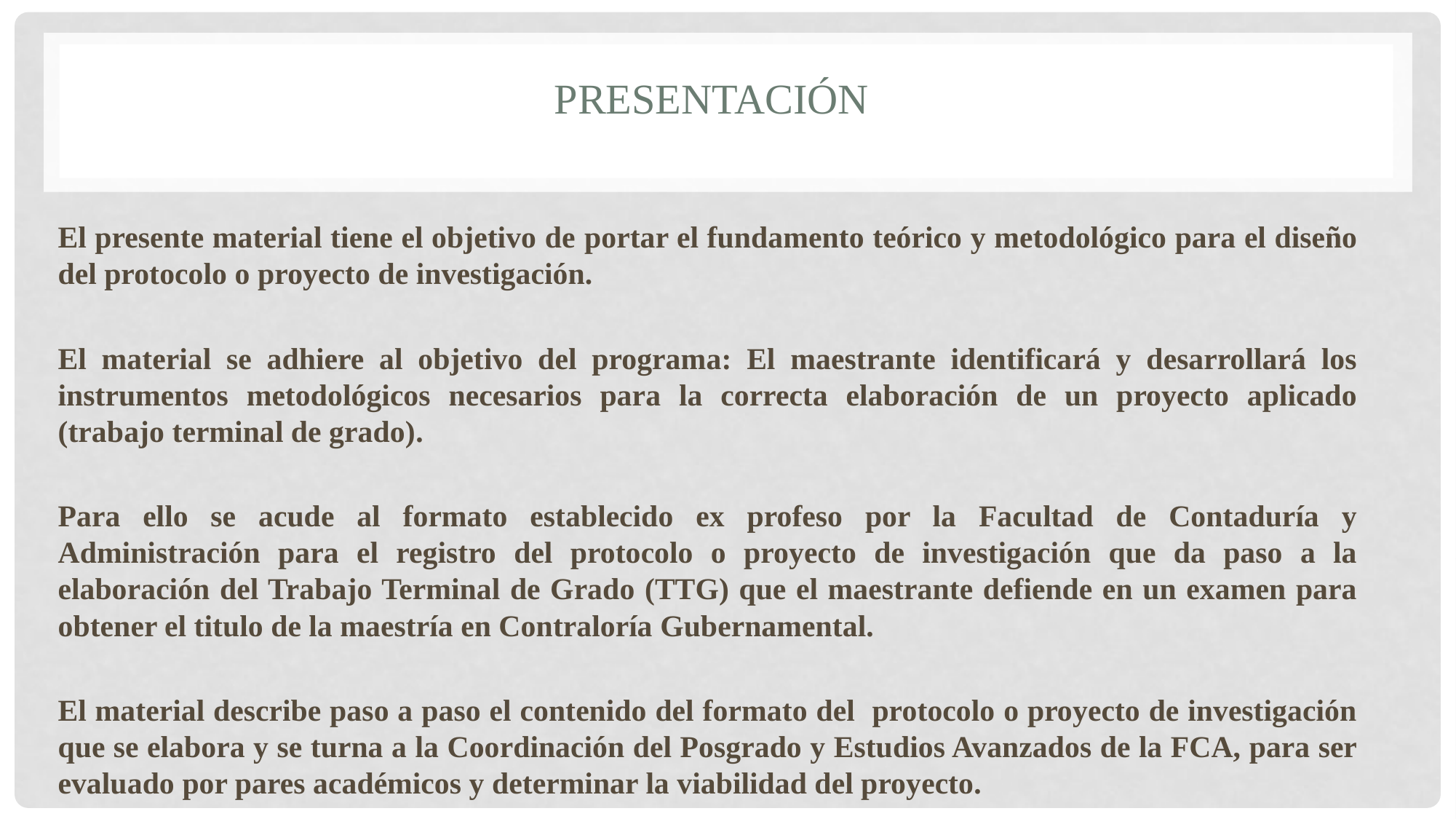

# PRESENTACIÓN
El presente material tiene el objetivo de portar el fundamento teórico y metodológico para el diseño del protocolo o proyecto de investigación.

El material se adhiere al objetivo del programa: El maestrante identificará y desarrollará los instrumentos metodológicos necesarios para la correcta elaboración de un proyecto aplicado (trabajo terminal de grado).

Para ello se acude al formato establecido ex profeso por la Facultad de Contaduría y Administración para el registro del protocolo o proyecto de investigación que da paso a la elaboración del Trabajo Terminal de Grado (TTG) que el maestrante defiende en un examen para obtener el titulo de la maestría en Contraloría Gubernamental.

El material describe paso a paso el contenido del formato del  protocolo o proyecto de investigación que se elabora y se turna a la Coordinación del Posgrado y Estudios Avanzados de la FCA, para ser evaluado por pares académicos y determinar la viabilidad del proyecto.